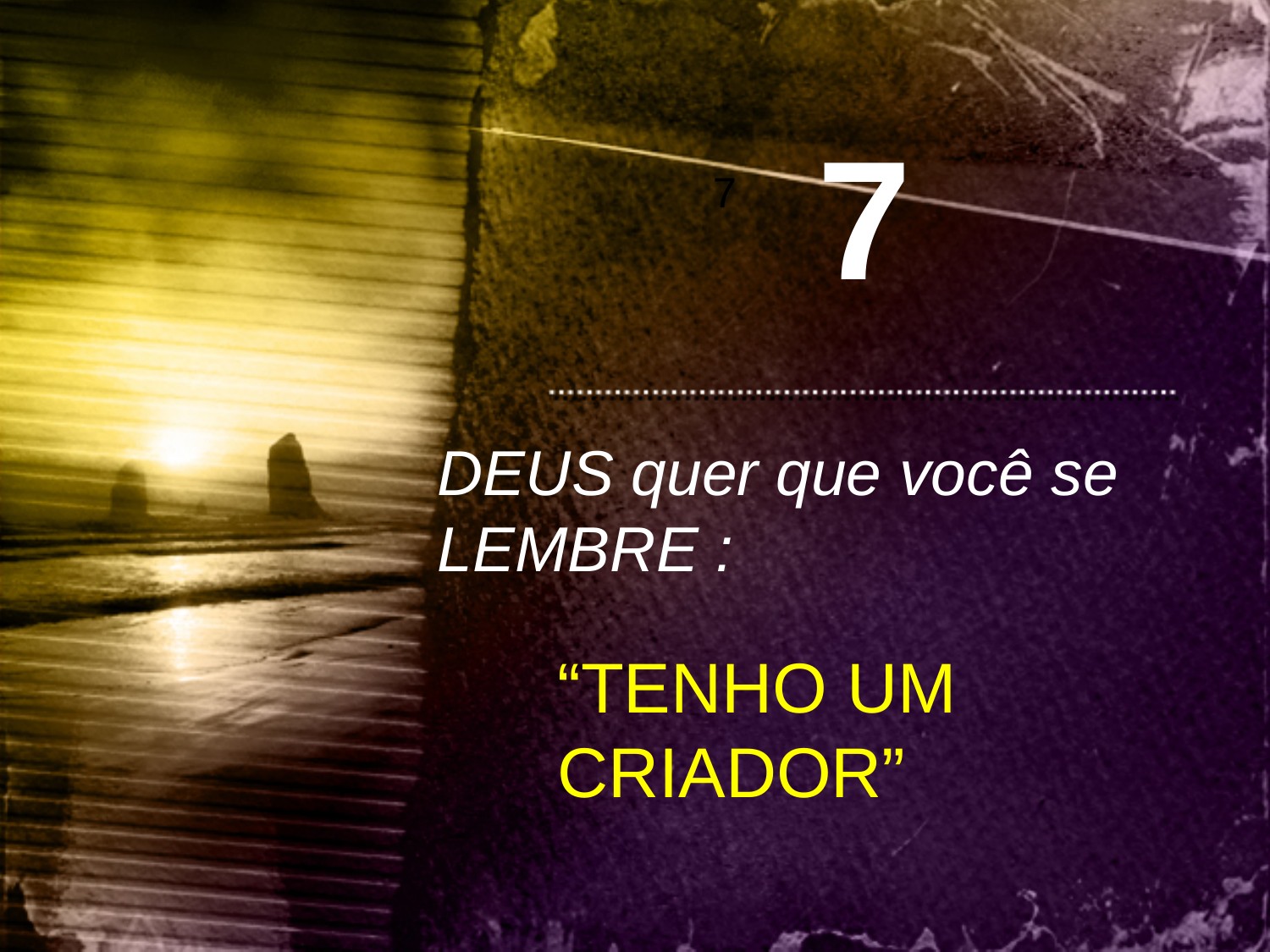

7
7
DEUS quer que você se LEMBRE :

“TENHO UM CRIADOR”